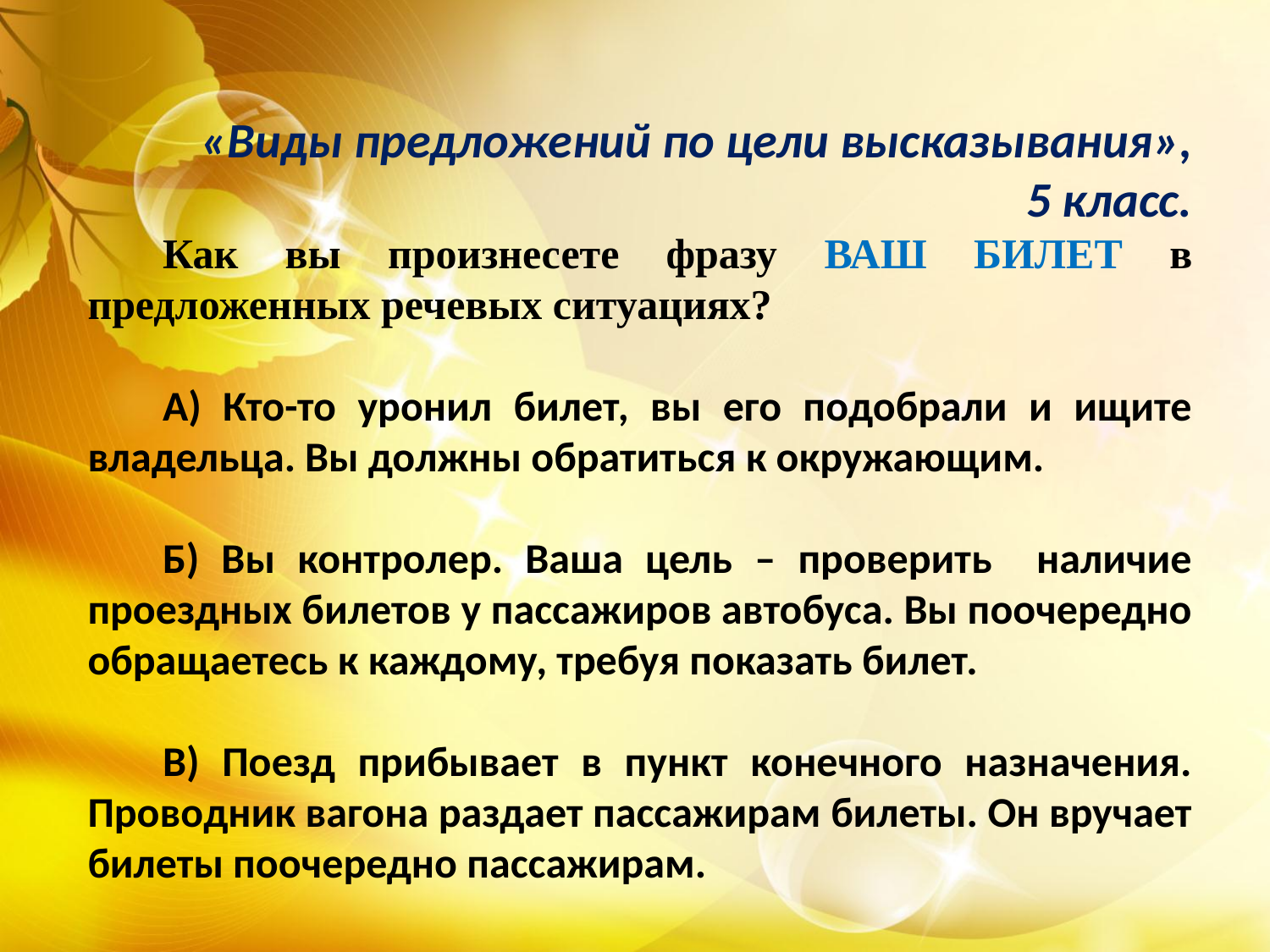

«Виды предложений по цели высказывания»,                   5 класс.
Как вы произнесете фразу ВАШ БИЛЕТ в предложенных речевых ситуациях?

А) Кто-то уронил билет, вы его подобрали и ищите владельца. Вы должны обратиться к окружающим.

Б) Вы контролер. Ваша цель – проверить  наличие проездных билетов у пассажиров автобуса. Вы поочередно обращаетесь к каждому, требуя показать билет.

В) Поезд прибывает в пункт конечного назначения. Проводник вагона раздает пассажирам билеты. Он вручает билеты поочередно пассажирам.